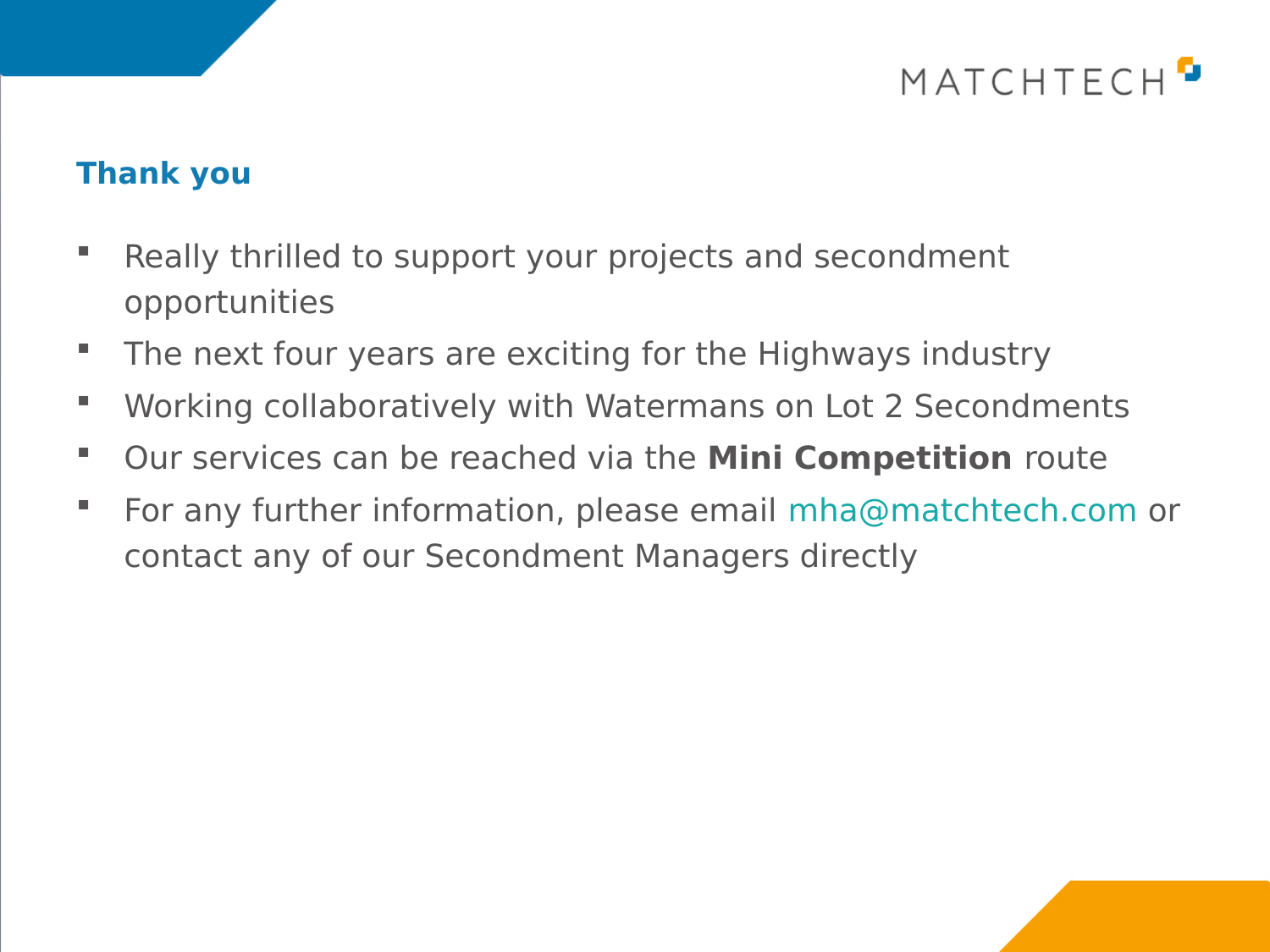

# Thank you
Really thrilled to support your projects and secondment opportunities
The next four years are exciting for the Highways industry
Working collaboratively with Watermans on Lot 2 Secondments
Our services can be reached via the Mini Competition route
For any further information, please email mha@matchtech.com or contact any of our Secondment Managers directly